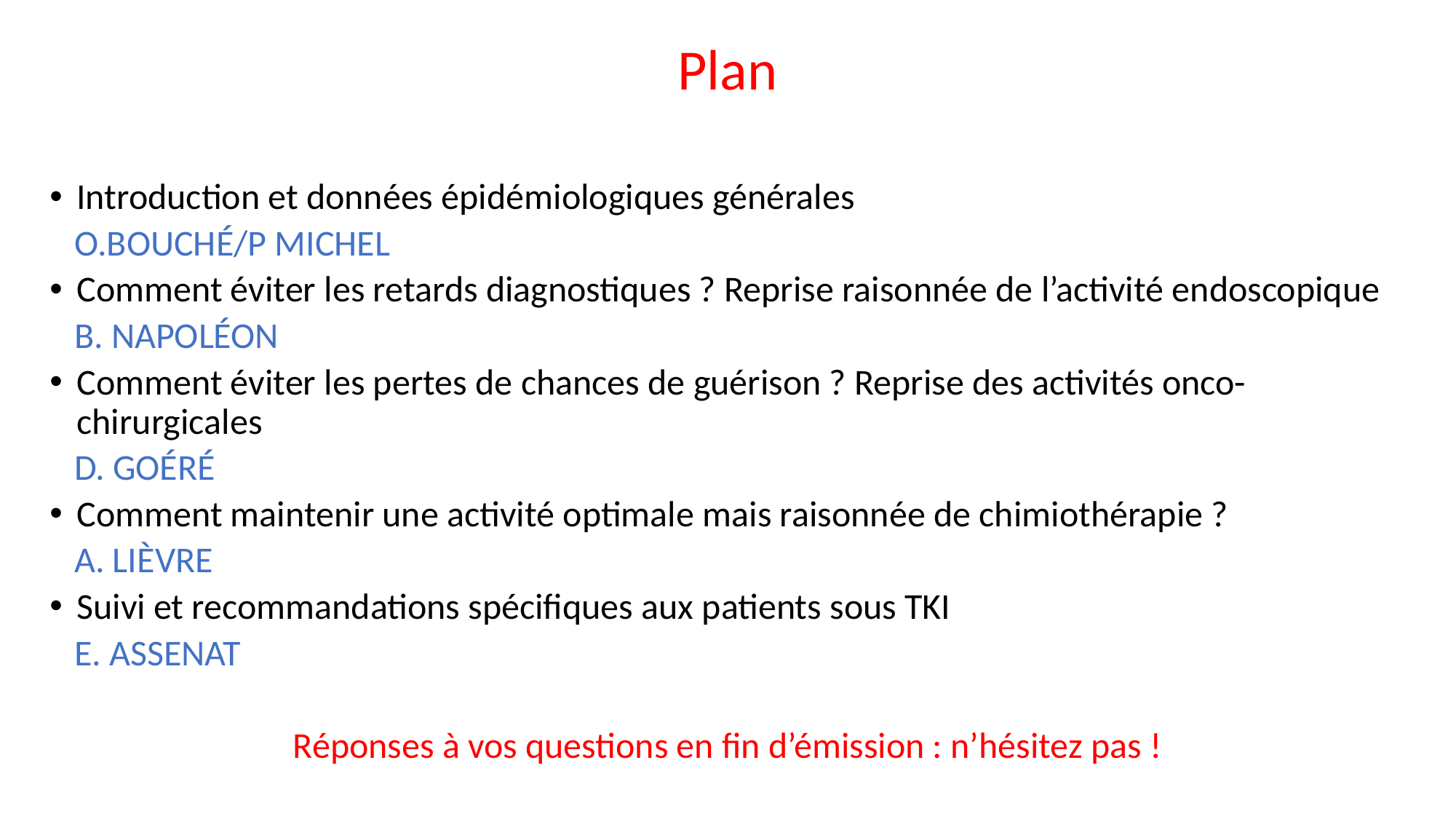

Plan

Introduction et données épidémiologiques générales
   O.BOUCHÉ/P MICHEL
Comment éviter les retards diagnostiques ? Reprise raisonnée de l’activité endoscopique
   B. NAPOLÉON
Comment éviter les pertes de chances de guérison ? Reprise des activités onco-chirurgicales
   D. GOÉRÉ
Comment maintenir une activité optimale mais raisonnée de chimiothérapie ?
   A. LIÈVRE
Suivi et recommandations spécifiques aux patients sous TKI
   E. ASSENAT

Réponses à vos questions en fin d’émission : n’hésitez pas !